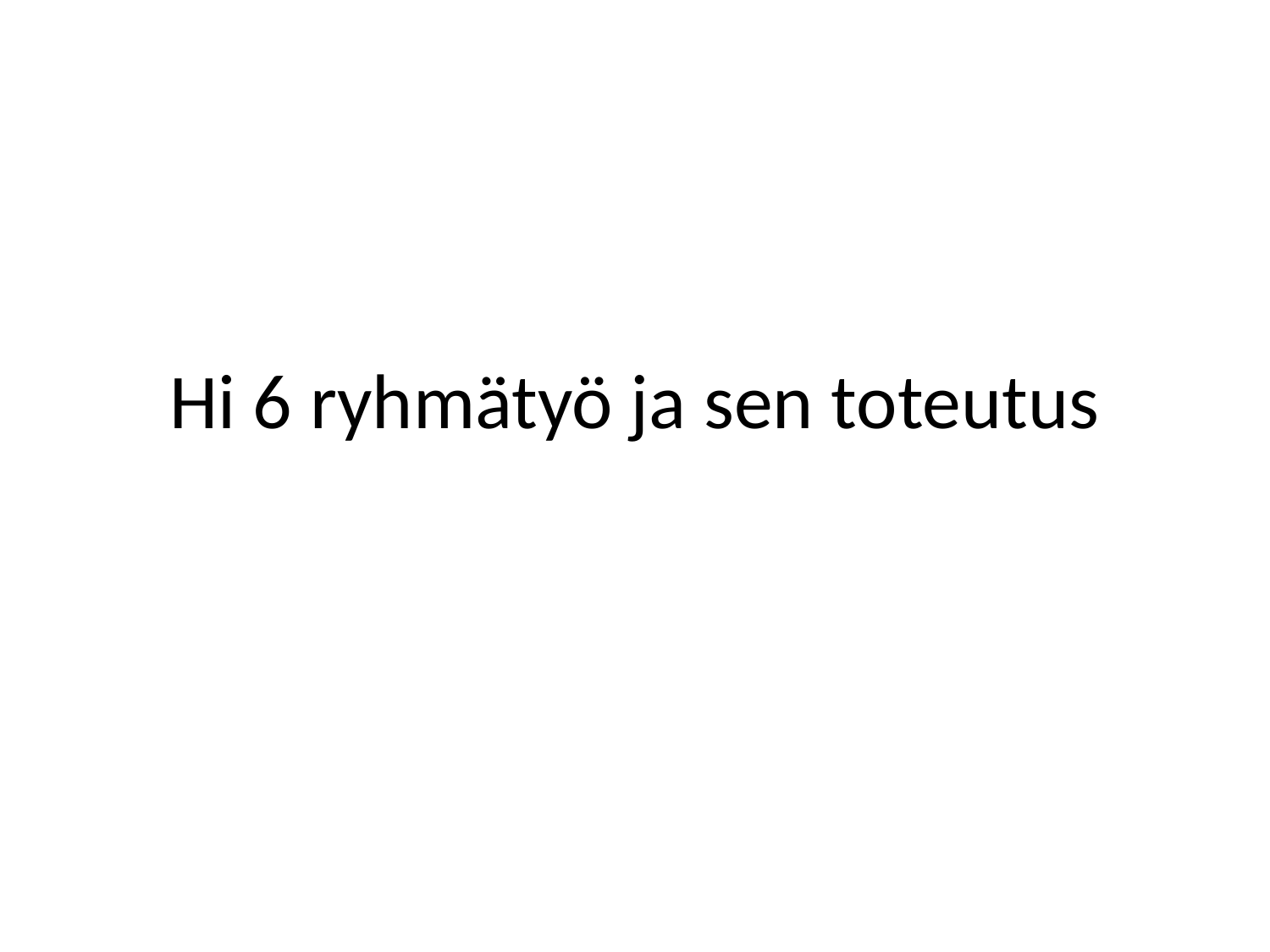

# Hi 6 ryhmätyö ja sen toteutus